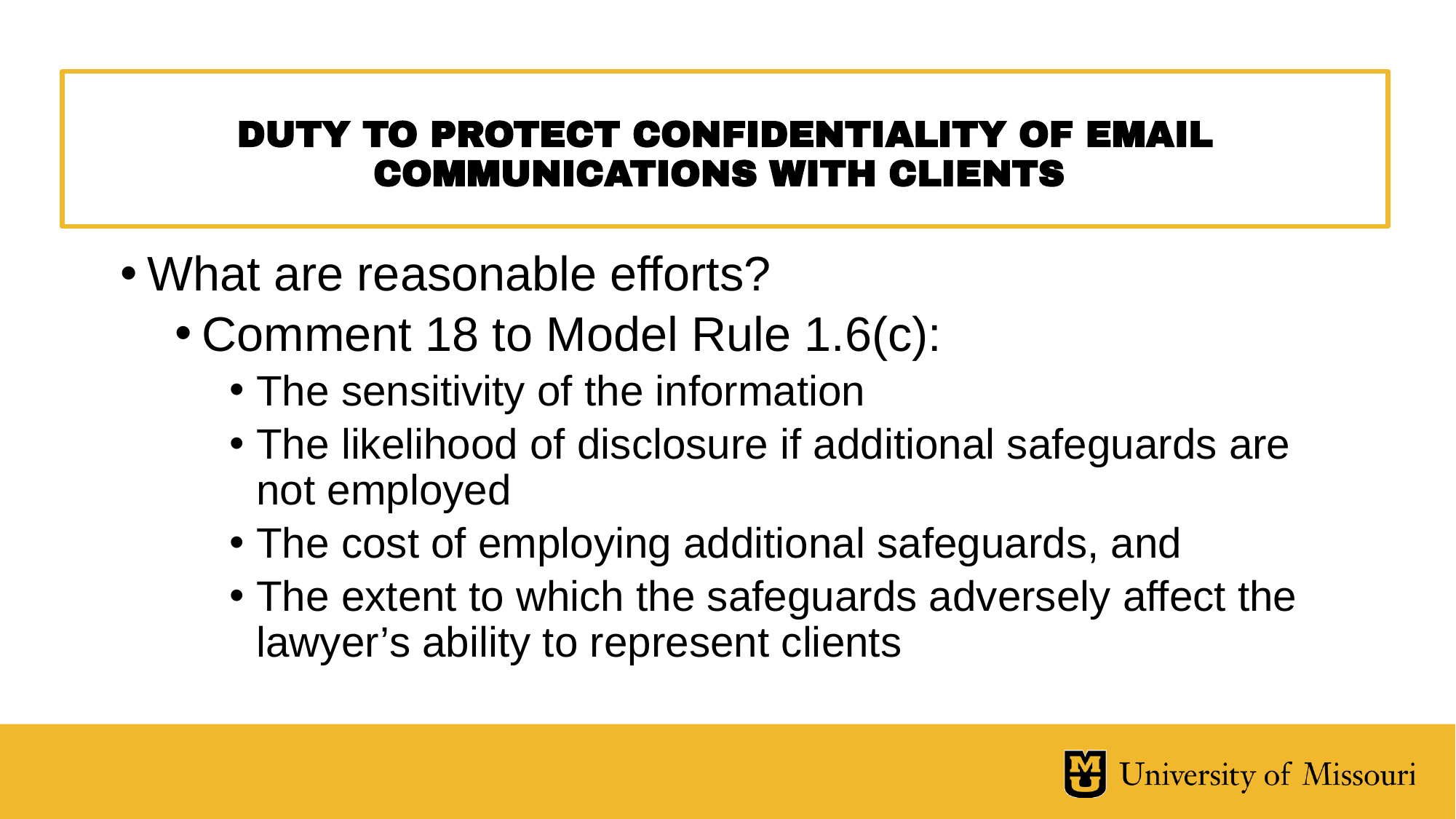

# DUTY TO PROTECT CONFIDENTIALITY OF EMAIL COMMUNICATIONS WITH CLIENTS
What are reasonable efforts?
Comment 18 to Model Rule 1.6(c):
The sensitivity of the information
The likelihood of disclosure if additional safeguards are not employed
The cost of employing additional safeguards, and
The extent to which the safeguards adversely affect the lawyer’s ability to represent clients